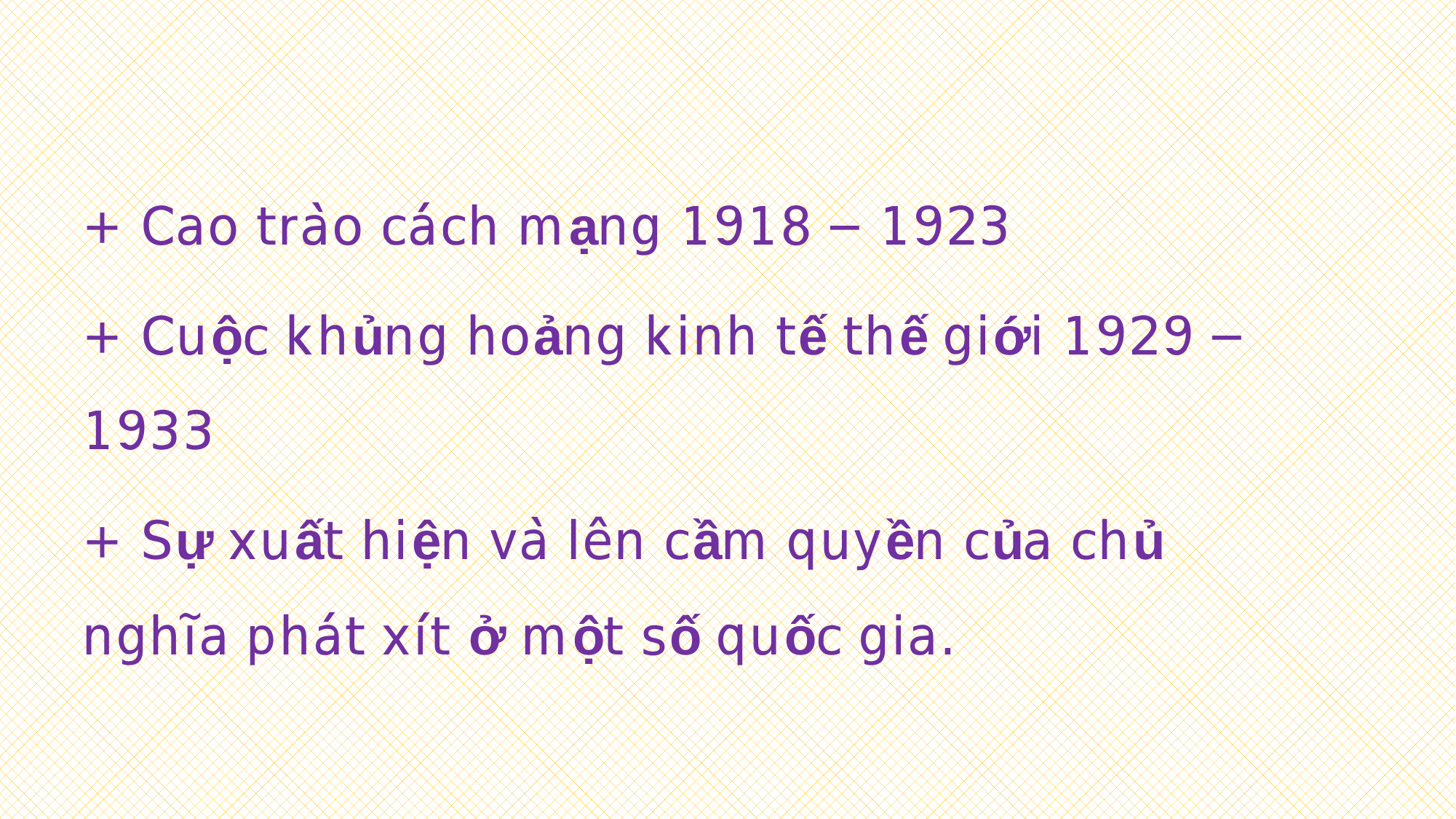

+ Cao trào cách mạng 1918 – 1923
+ Cuộc khủng hoảng kinh tế thế giới 1929 – 1933
+ Sự xuất hiện và lên cầm quyền của chủ nghĩa phát xít ở một số quốc gia.